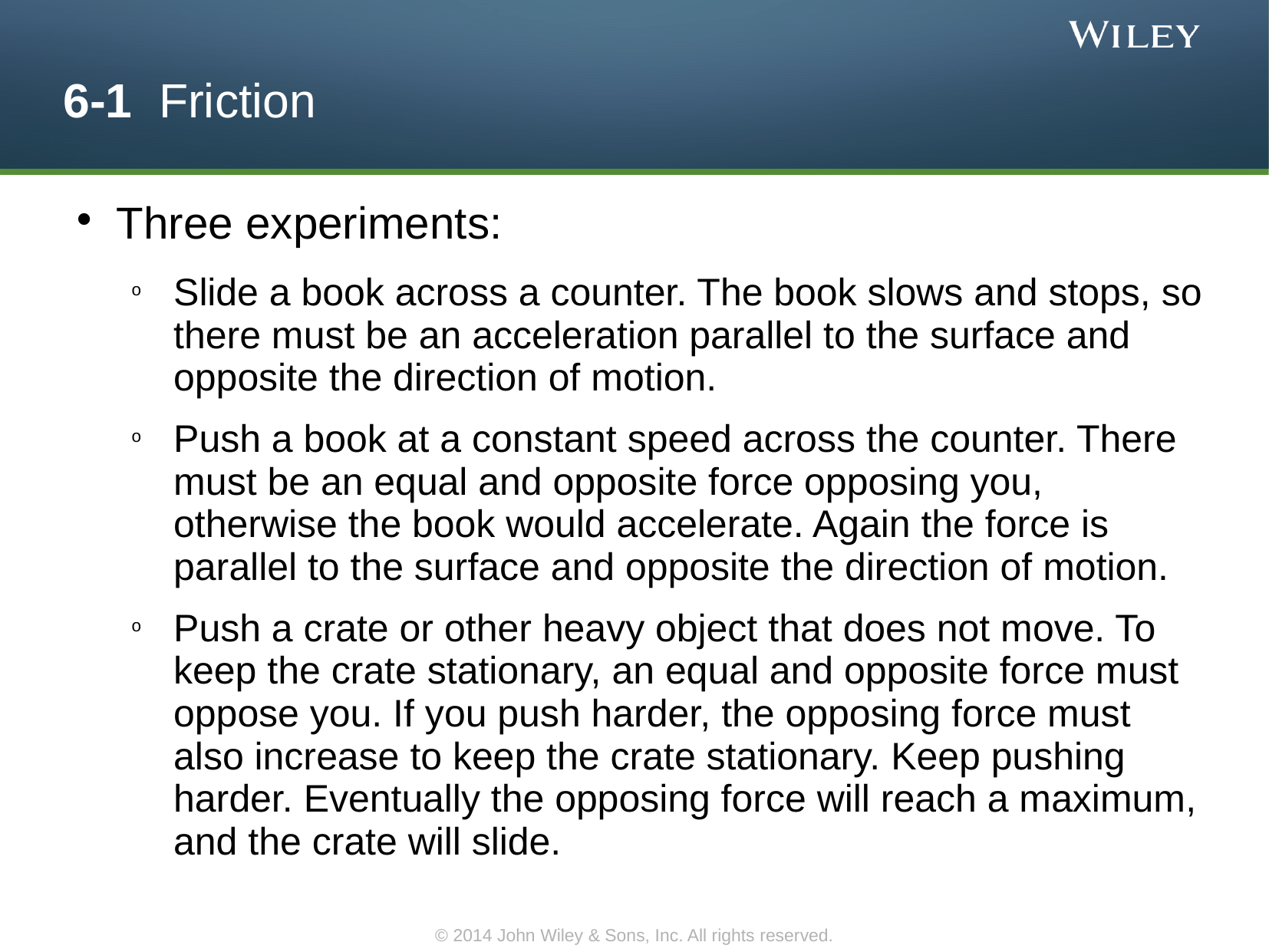

6-1  Friction
Three experiments:
Slide a book across a counter. The book slows and stops, so there must be an acceleration parallel to the surface and opposite the direction of motion.
Push a book at a constant speed across the counter. There must be an equal and opposite force opposing you, otherwise the book would accelerate. Again the force is parallel to the surface and opposite the direction of motion.
Push a crate or other heavy object that does not move. To keep the crate stationary, an equal and opposite force must oppose you. If you push harder, the opposing force must also increase to keep the crate stationary. Keep pushing harder. Eventually the opposing force will reach a maximum, and the crate will slide.

© 2014 John Wiley & Sons, Inc. All rights reserved.